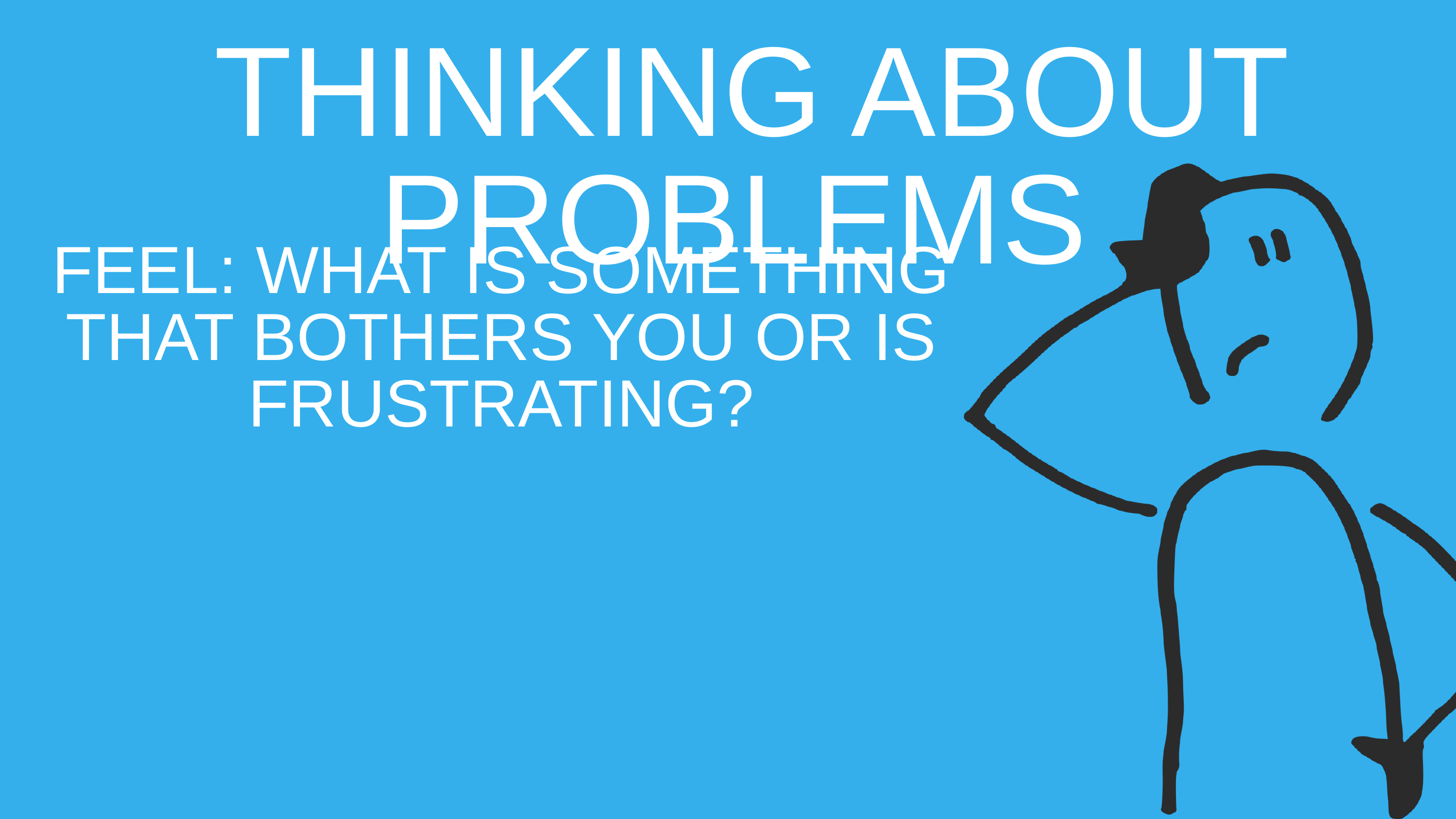

THINKING ABOUT PROBLEMS

FEEL: WHAT IS SOMETHING THAT BOTHERS YOU OR IS FRUSTRATING?